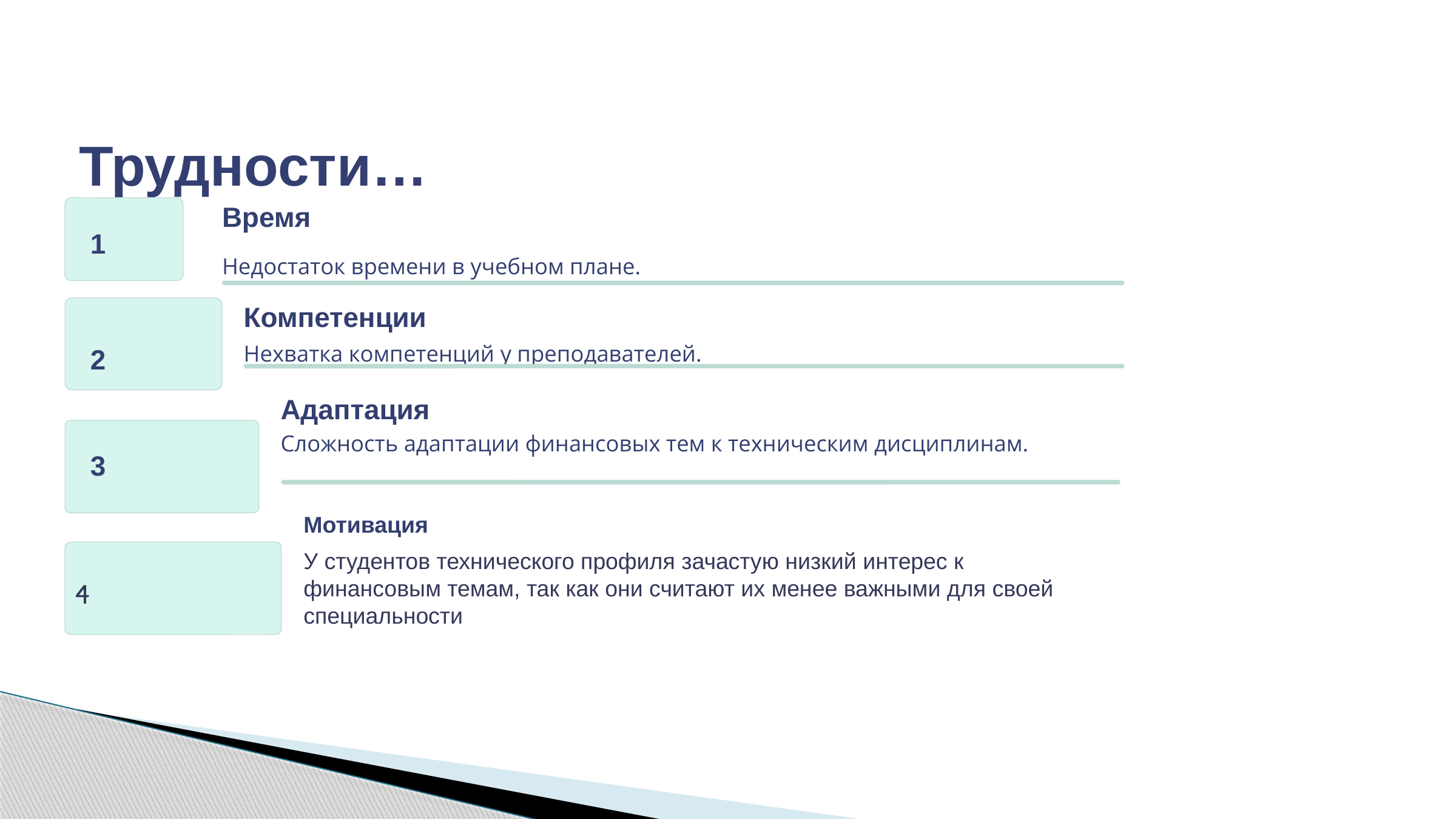

Трудности…

Время
1
Недостаток времени в учебном плане.

Компетенции
Нехватка компетенций у преподавателей.
2

Адаптация

Сложность адаптации финансовых тем к техническим дисциплинам.
3

Мотивация

4
У студентов технического профиля зачастую низкий интерес к финансовым темам, так как они считают их менее важными для своей специальности